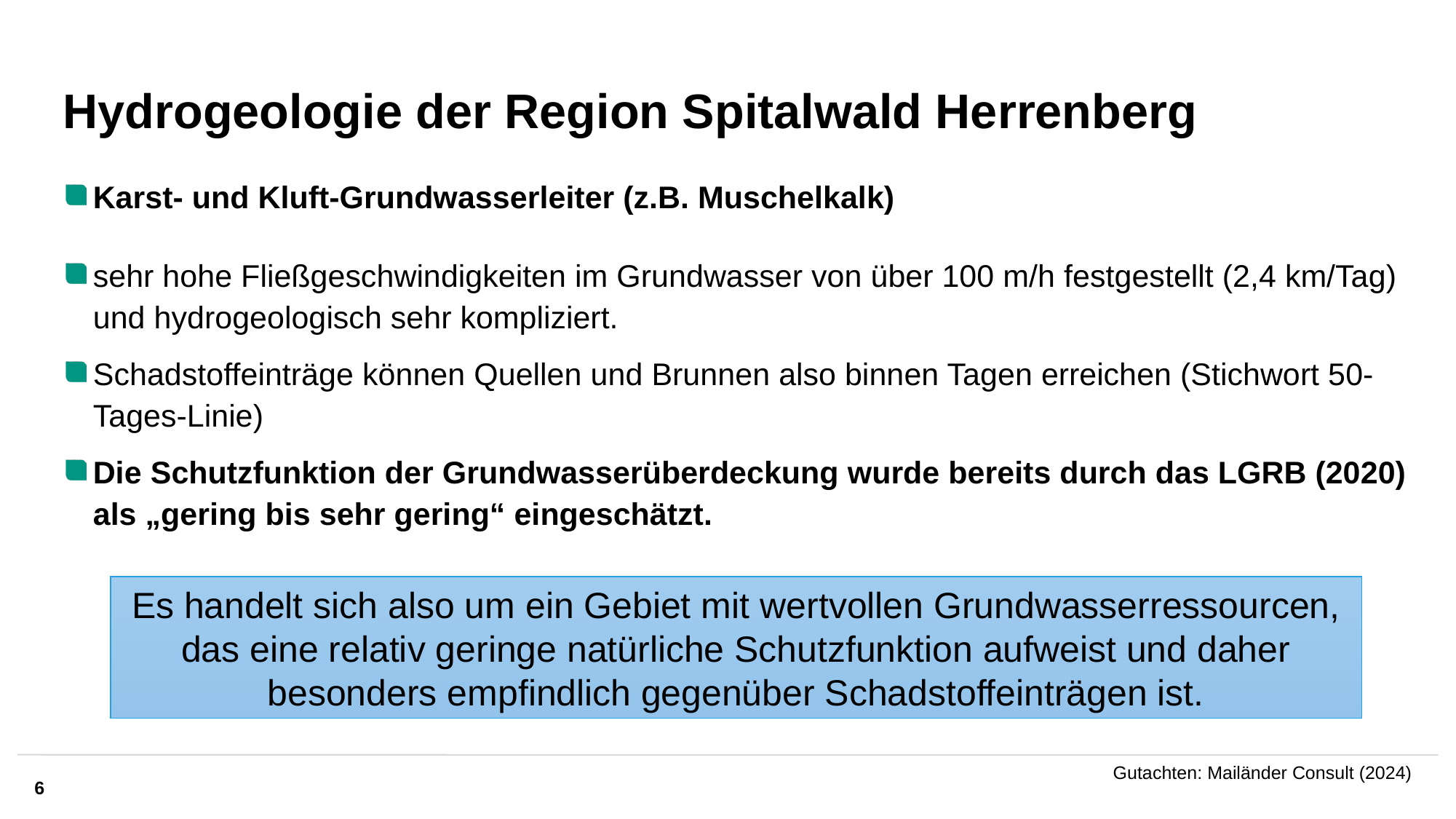

# Hydrogeologie der Region Spitalwald Herrenberg
Karst- und Kluft-Grundwasserleiter (z.B. Muschelkalk)

sehr hohe Fließgeschwindigkeiten im Grundwasser von über 100 m/h festgestellt (2,4 km/Tag) und hydrogeologisch sehr kompliziert.
Schadstoffeinträge können Quellen und Brunnen also binnen Tagen erreichen (Stichwort 50-Tages-Linie)
Die Schutzfunktion der Grundwasserüberdeckung wurde bereits durch das LGRB (2020) als „gering bis sehr gering“ eingeschätzt.
Es handelt sich also um ein Gebiet mit wertvollen Grundwasserressourcen, das eine relativ geringe natürliche Schutzfunktion aufweist und daher besonders empfindlich gegenüber Schadstoffeinträgen ist.
6
Gutachten: Mailänder Consult (2024)